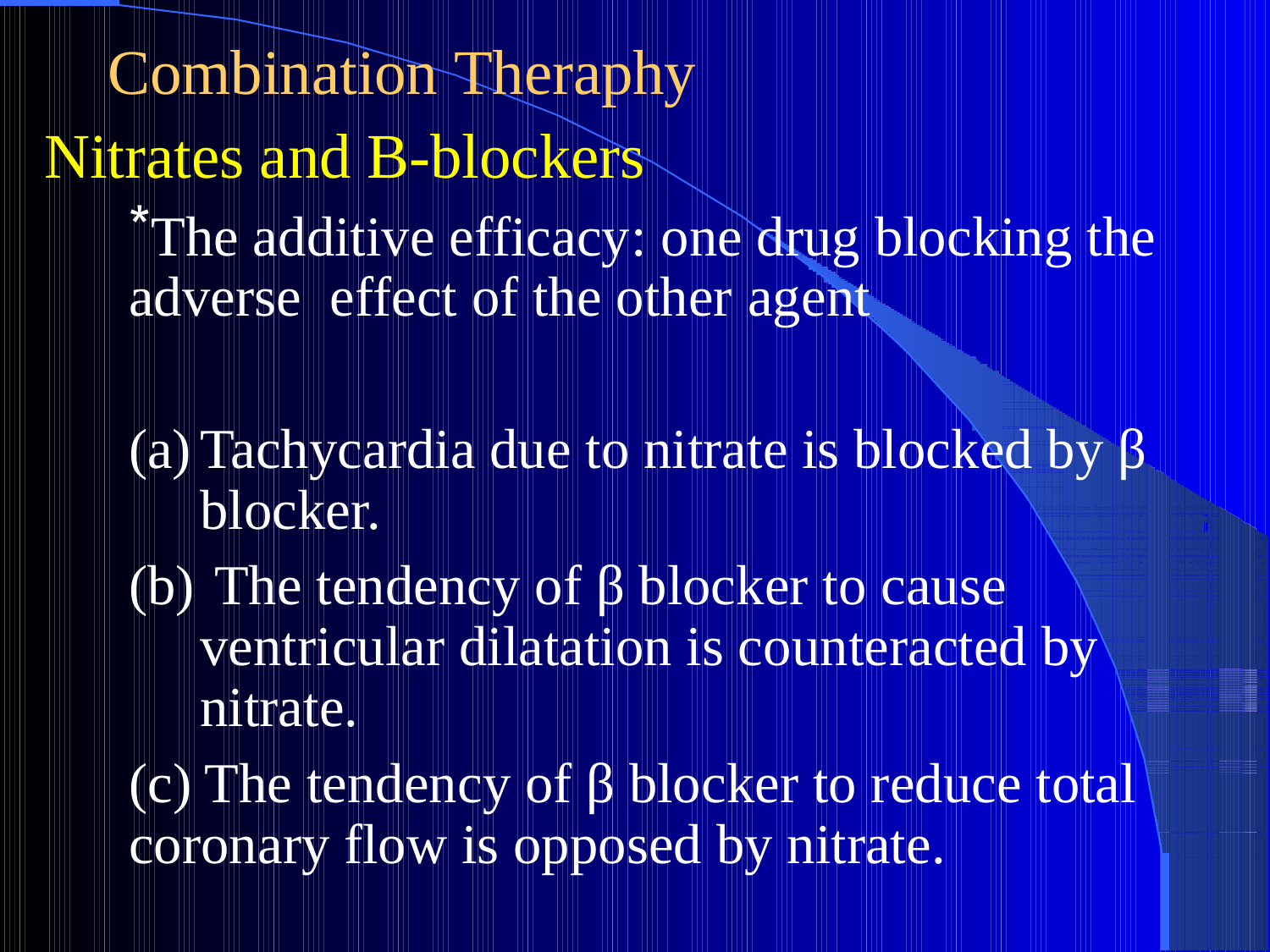

# Combination Theraphy

Nitrates and B-blockers
The additive efficacy: one drug blocking the adverse  effect of the other agent

Tachycardia due to nitrate is blocked by β blocker.
 The tendency of β blocker to cause ventricular dilatation is counteracted by nitrate.
(c) The tendency of β blocker to reduce total coronary flow is opposed by nitrate.